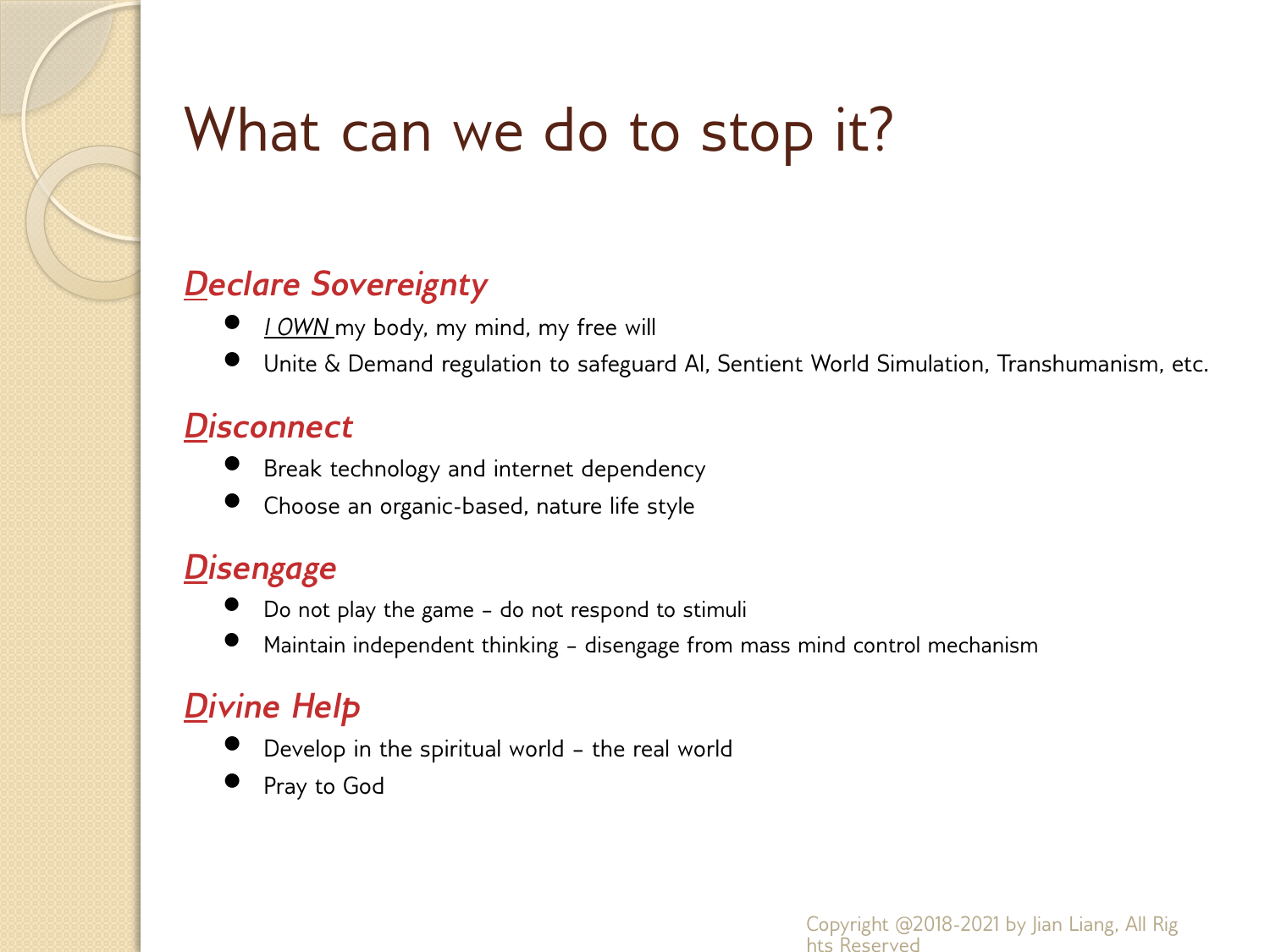

# What can we do to stop it?

Declare Sovereignty
I OWN my body, my mind, my free will
Unite & Demand regulation to safeguard AI, Sentient World Simulation, Transhumanism, etc.
Disconnect
Break technology and internet dependency
Choose an organic-based, nature life style
Disengage
Do not play the game – do not respond to stimuli
Maintain independent thinking – disengage from mass mind control mechanism
Divine Help
Develop in the spiritual world – the real world
Pray to God

Copyright @2018-2021 by Jian Liang, All Rights Reserved